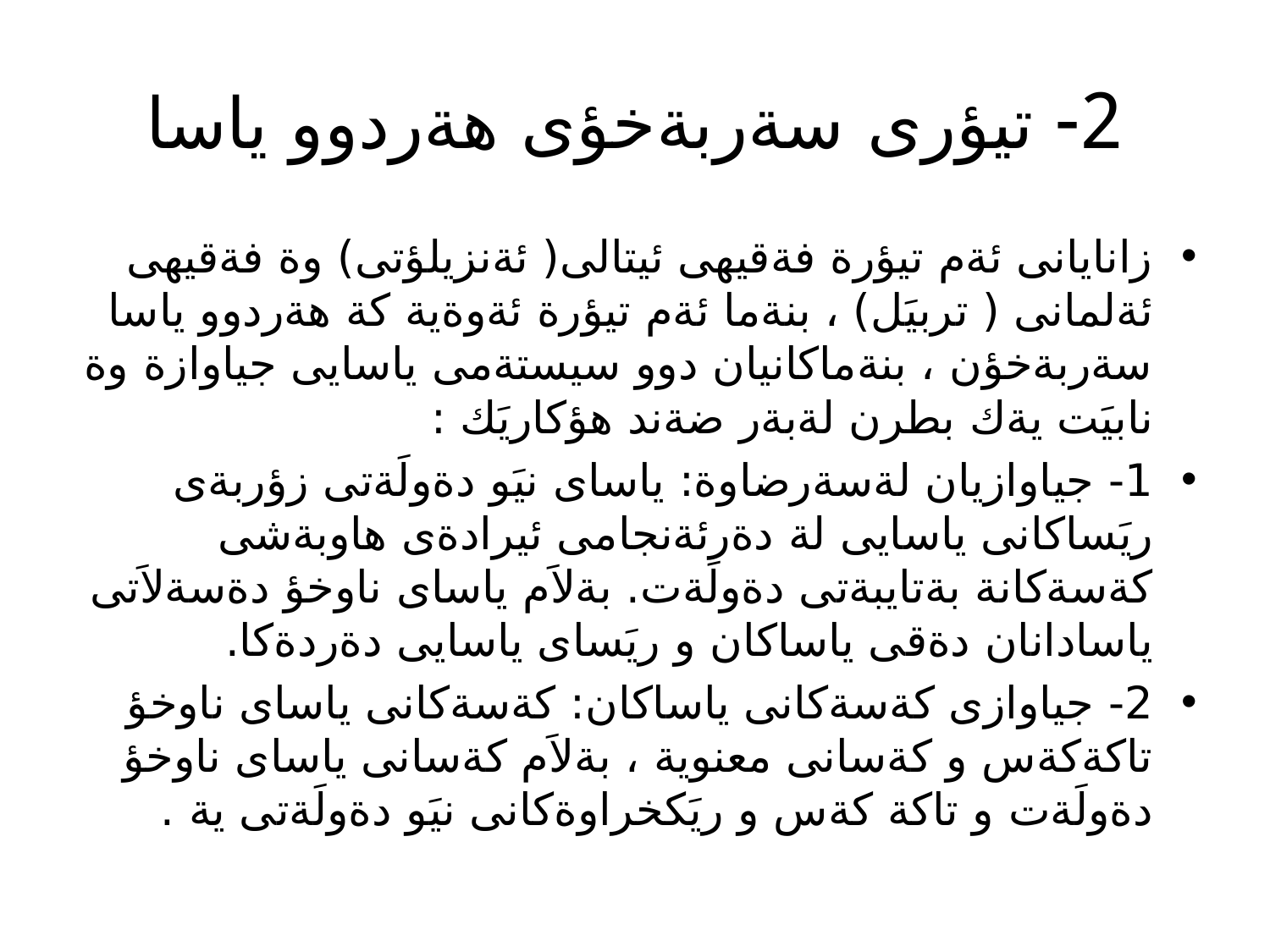

# 2- تيؤرى سةربةخؤى هةردوو ياسا
زانايانى ئةم تيؤرة فةقيهى ئيتالى( ئةنزيلؤتى) وة فةقيهى ئةلمانى ( تربيَل) ، بنةما ئةم تيؤرة ئةوةية كة هةردوو ياسا سةربةخؤن ، بنةماكانيان دوو سيستةمى ياسايى جياوازة وة نابيَت يةك بطرن لةبةر ضةند هؤكاريَك :
1- جياوازيان لةسةرضاوة: ياساى نيَو دةولَةتى زؤربةى ريَساكانى ياسايى لة دةرئةنجامى ئيرادةى هاوبةشى كةسةكانة بةتايبةتى دةولَةت. بةلاَم ياساى ناوخؤ دةسةلاَتى ياسادانان دةقى ياساكان و ريَساى ياسايى دةردةكا.
2- جياوازى كةسةكانى ياساكان: كةسةكانى ياساى ناوخؤ تاكةكةس و كةسانى معنوية ، بةلاَم كةسانى ياساى ناوخؤ دةولَةت و تاكة كةس و ريَكخراوةكانى نيَو دةولَةتى ية .